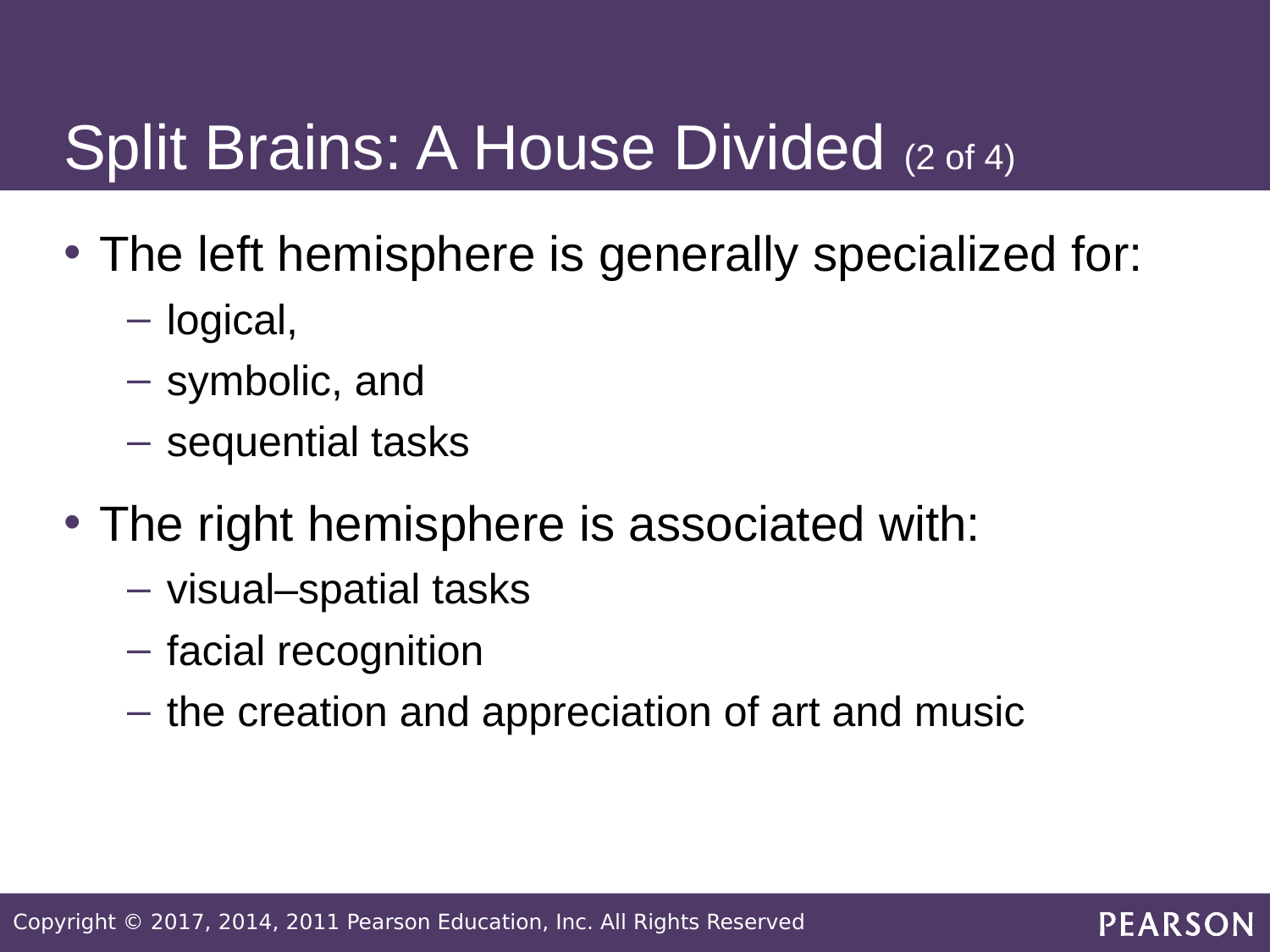

# Split Brains: A House Divided (2 of 4)
The left hemisphere is generally specialized for:
logical,
symbolic, and
sequential tasks
The right hemisphere is associated with:
visual–spatial tasks
facial recognition
the creation and appreciation of art and music